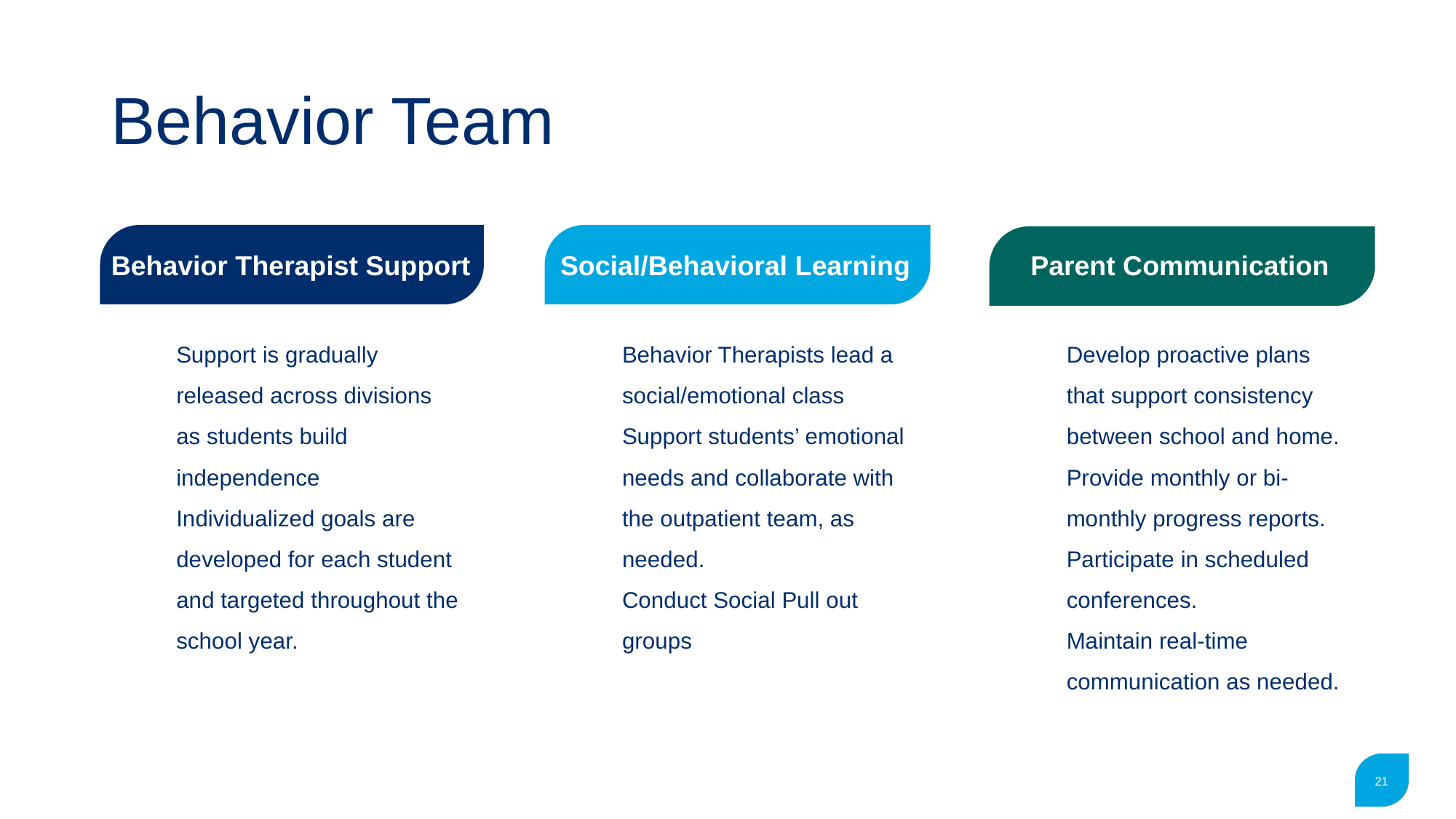

# Behavior Team
Behavior Therapist Support
Social/Behavioral Learning
Parent Communication
Support is gradually released across divisions as students build independence
Individualized goals are developed for each student and targeted throughout the school year.

Behavior Therapists lead a social/emotional class
Support students’ emotional needs and collaborate with the outpatient team, as needed.
Conduct Social Pull out groups
Develop proactive plans that support consistency between school and home.
Provide monthly or bi-monthly progress reports.
Participate in scheduled conferences.
Maintain real-time communication as needed.
21